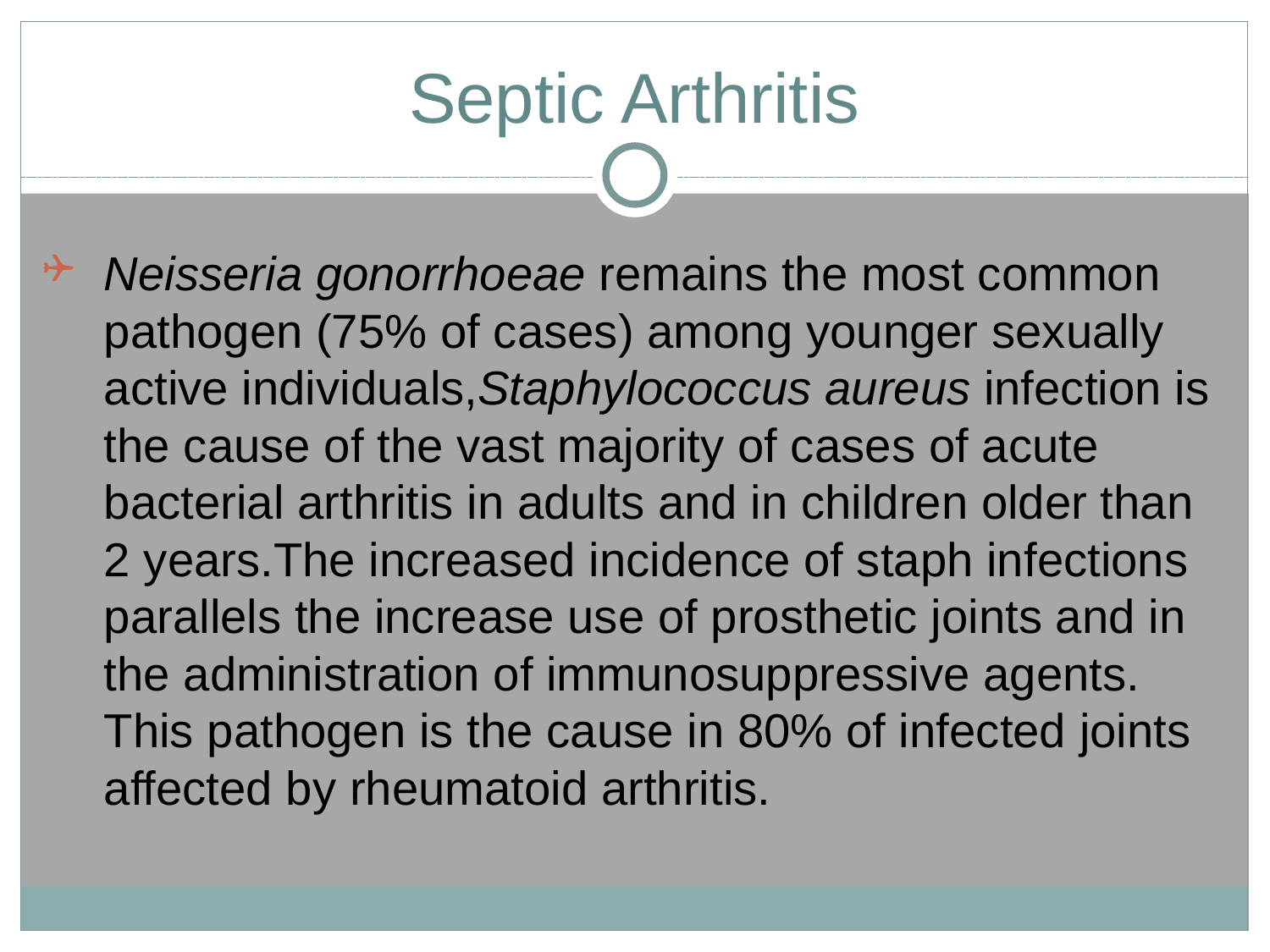

# Septic Arthritis
Neisseria gonorrhoeae remains the most common pathogen (75% of cases) among younger sexually active individuals,Staphylococcus aureus infection is the cause of the vast majority of cases of acute bacterial arthritis in adults and in children older than 2 years.The increased incidence of staph infections parallels the increase use of prosthetic joints and in the administration of immunosuppressive agents. This pathogen is the cause in 80% of infected joints affected by rheumatoid arthritis.